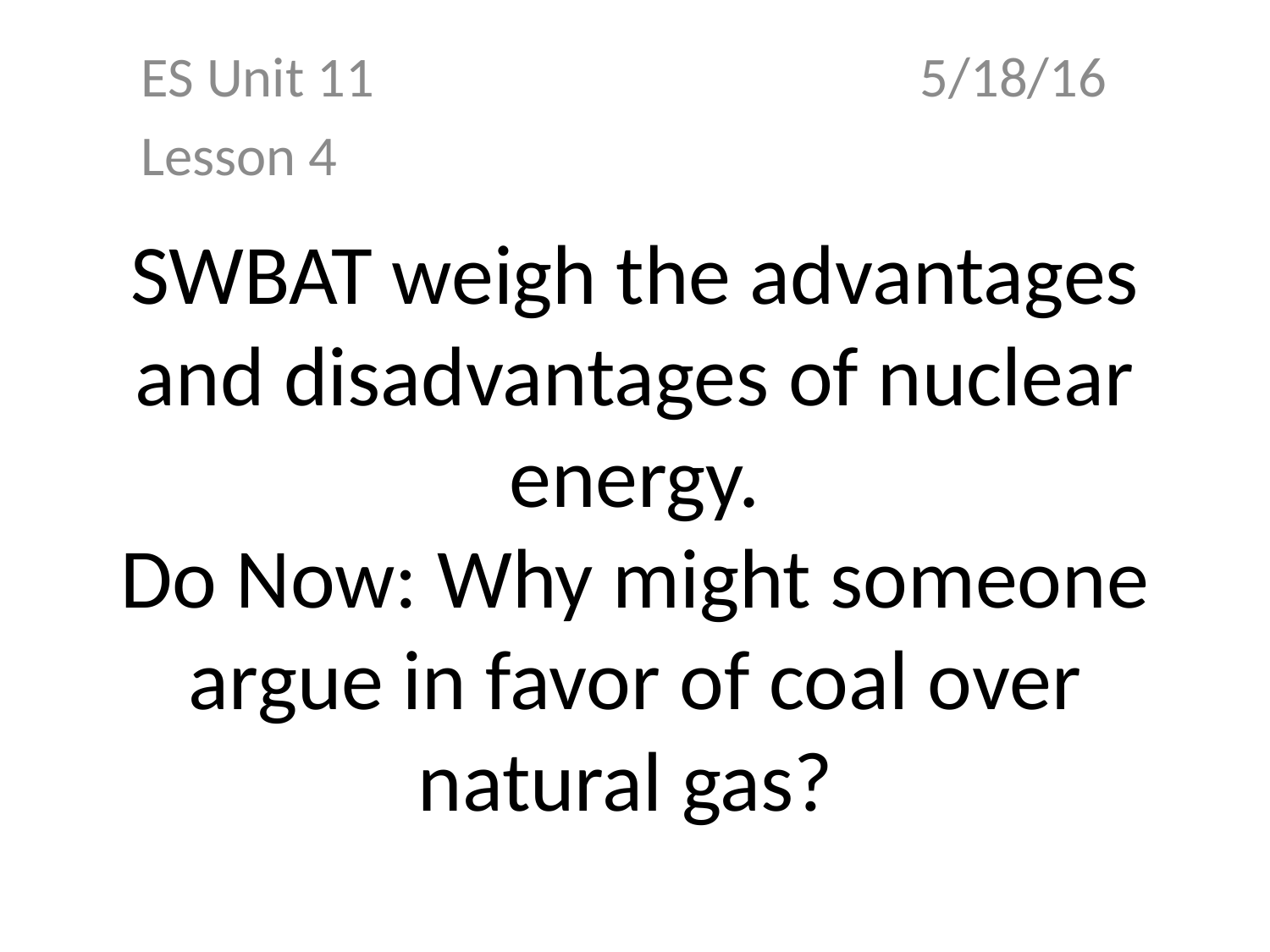

ES Unit 11                                           5/18/16
Lesson 4
# SWBAT weigh the advantages and disadvantages of nuclear energy. Do Now: Why might someone argue in favor of coal over natural gas?